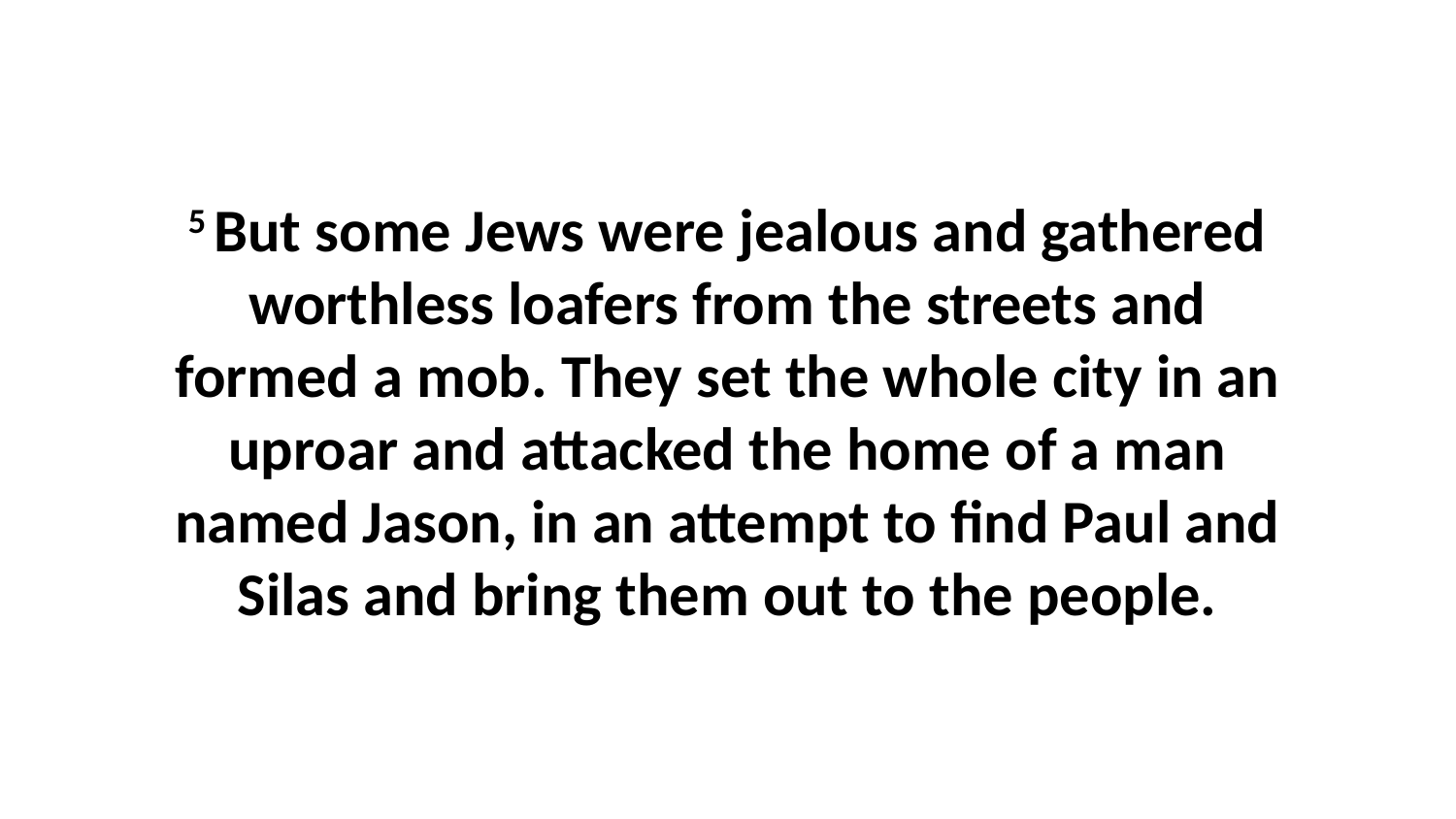

5 But some Jews were jealous and gathered worthless loafers from the streets and formed a mob. They set the whole city in an uproar and attacked the home of a man named Jason, in an attempt to find Paul and Silas and bring them out to the people.